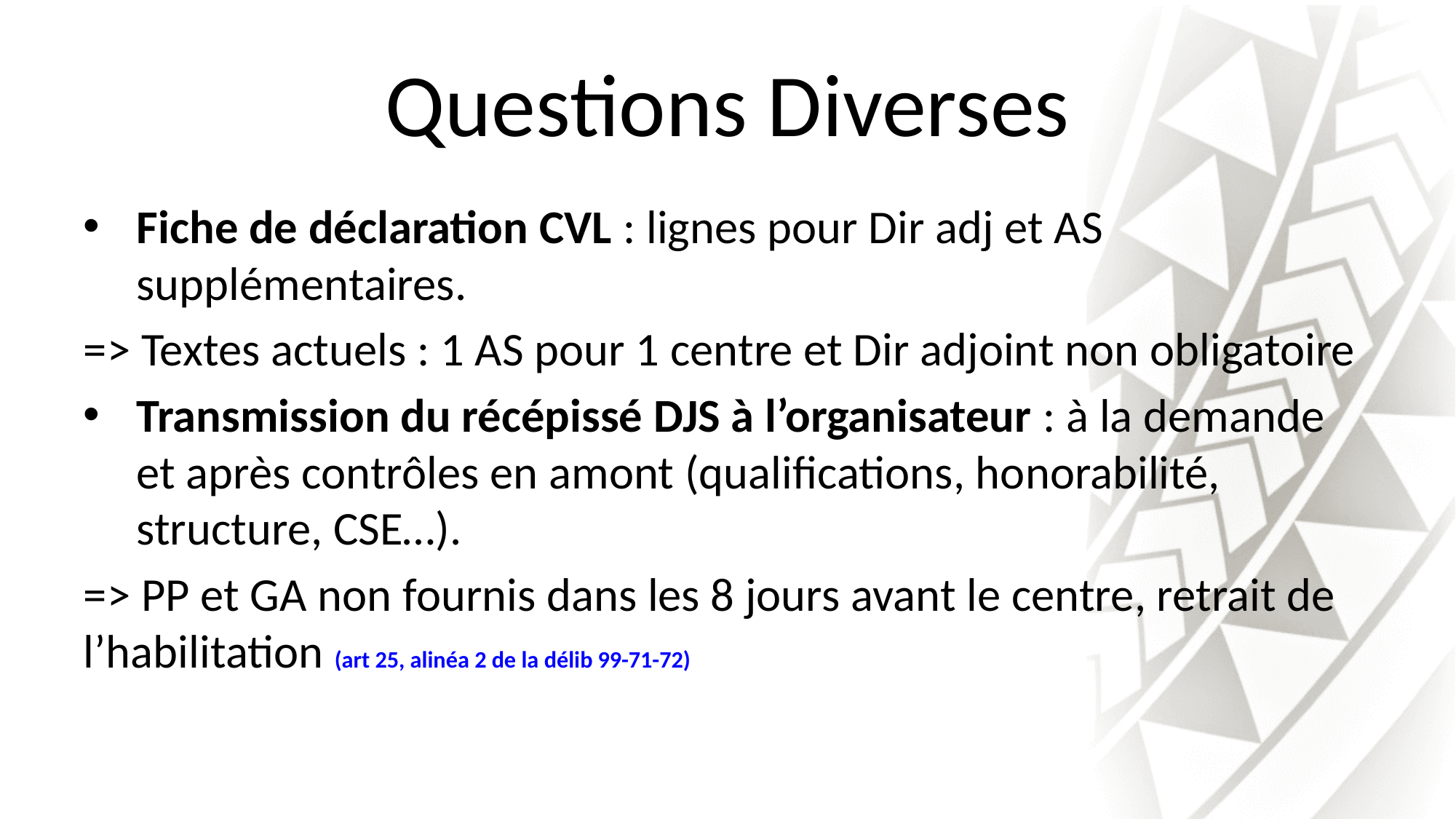

# Questions Diverses
Fiche de déclaration CVL : lignes pour Dir adj et AS supplémentaires.
=> Textes actuels : 1 AS pour 1 centre et Dir adjoint non obligatoire
Transmission du récépissé DJS à l’organisateur : à la demande et après contrôles en amont (qualifications, honorabilité, structure, CSE…).
=> PP et GA non fournis dans les 8 jours avant le centre, retrait de l’habilitation (art 25, alinéa 2 de la délib 99-71-72)